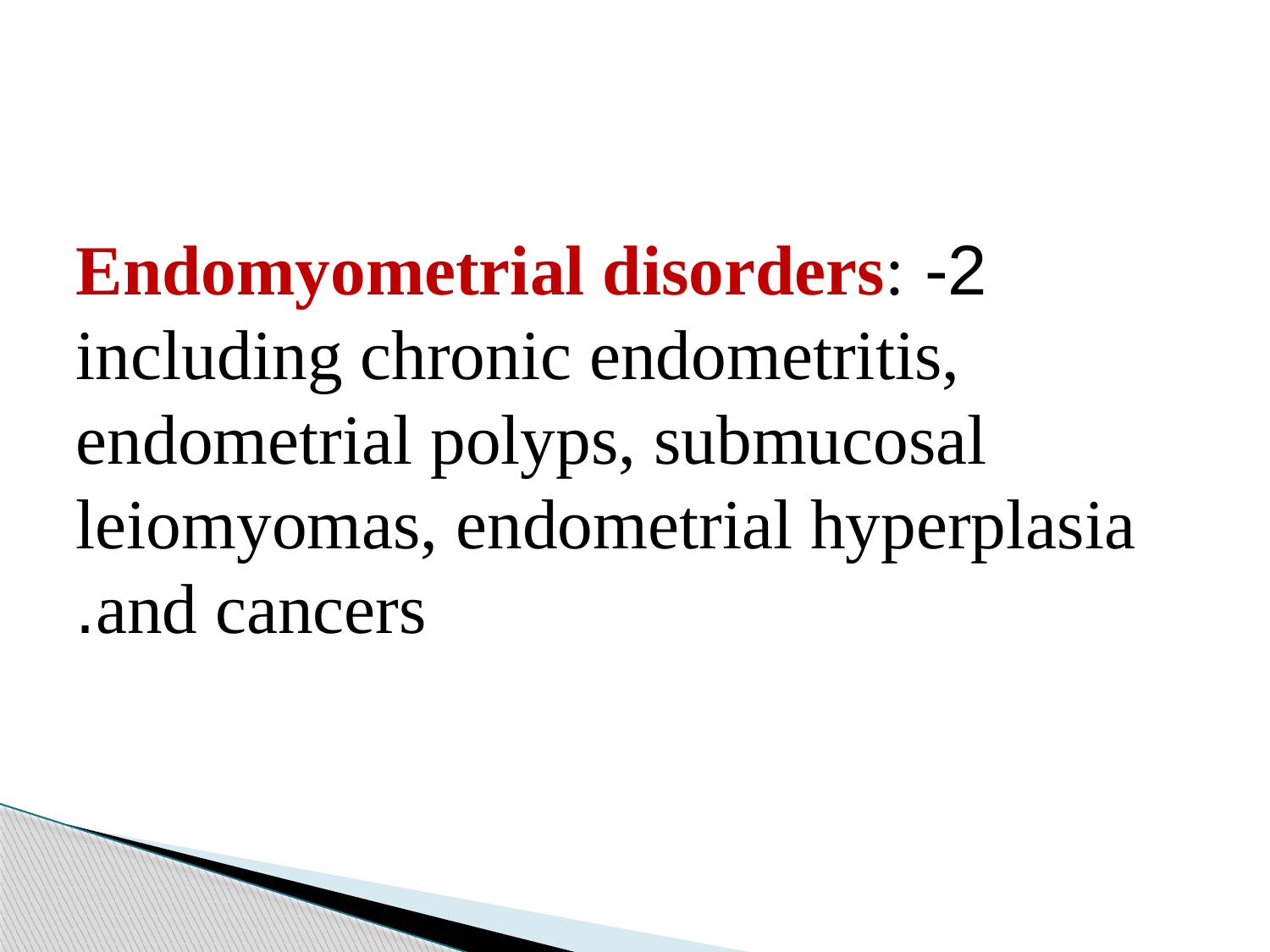

2- Endomyometrial disorders: including chronic endometritis, endometrial polyps, submucosal leiomyomas, endometrial hyperplasia and cancers.